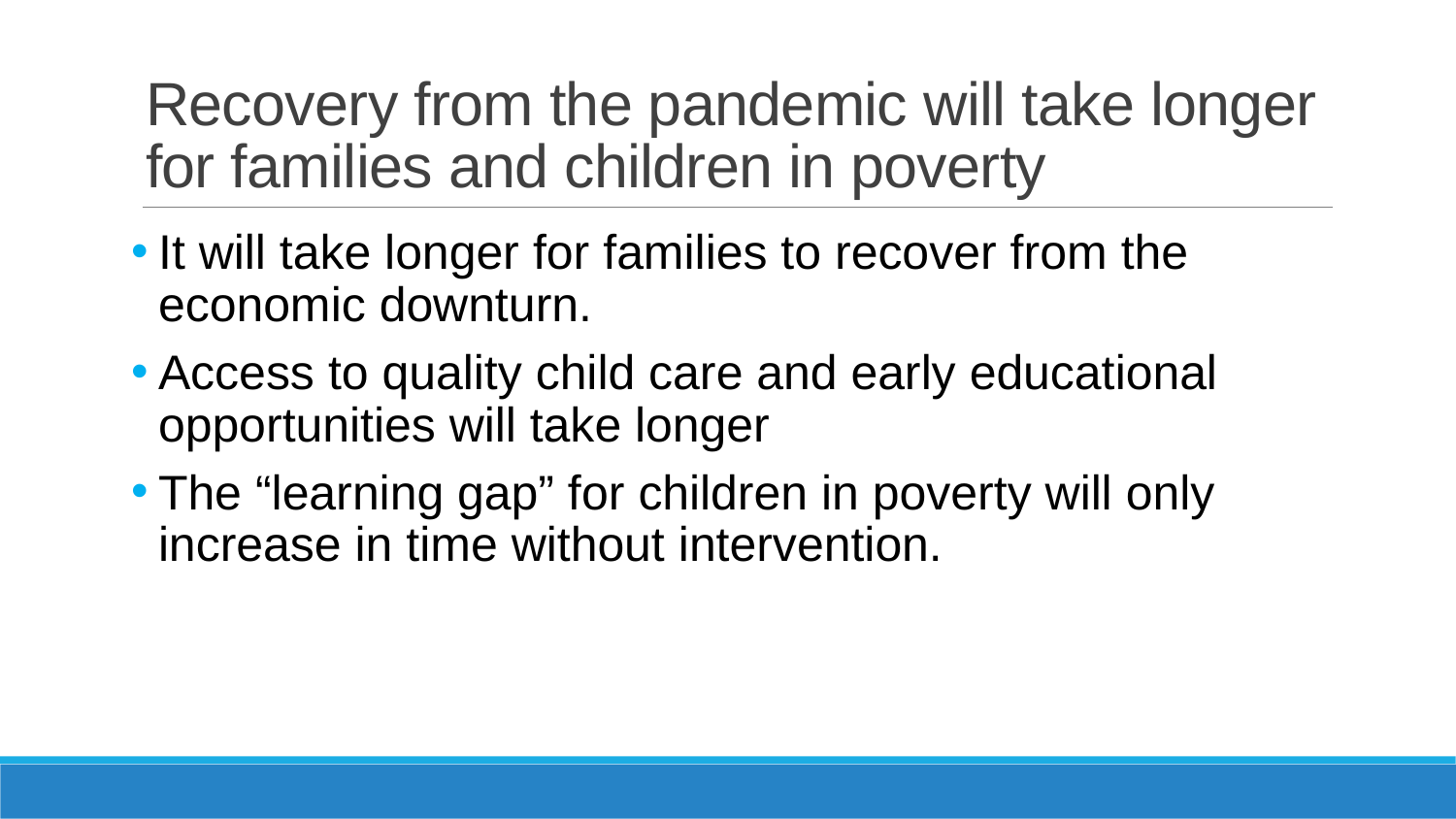

# Recovery from the pandemic will take longer for families and children in poverty
It will take longer for families to recover from the economic downturn.
Access to quality child care and early educational opportunities will take longer
The “learning gap” for children in poverty will only increase in time without intervention.